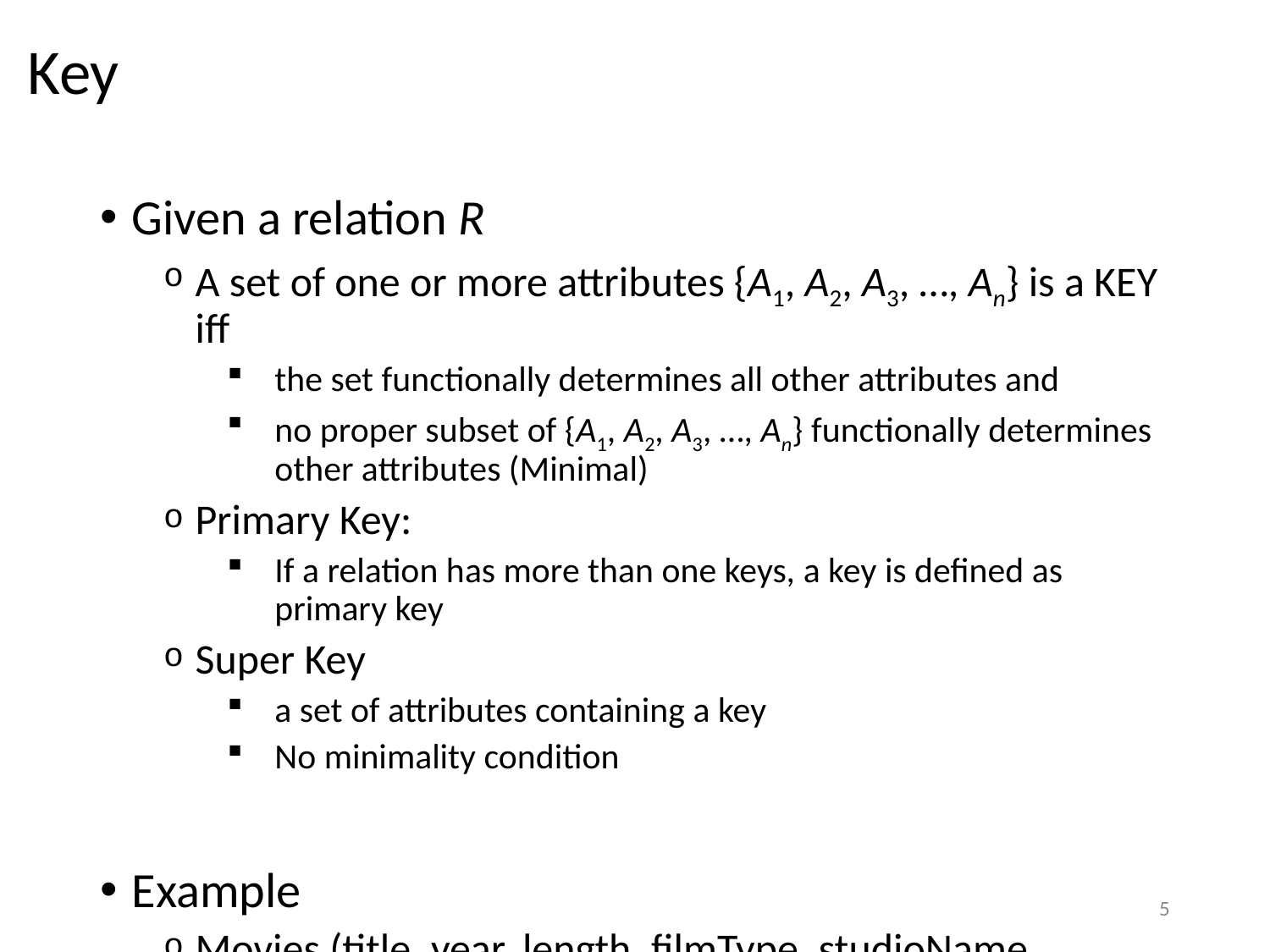

# Key
Given a relation R
A set of one or more attributes {A1, A2, A3, …, An} is a KEY iff
the set functionally determines all other attributes and
no proper subset of {A1, A2, A3, …, An} functionally determines other attributes (Minimal)
Primary Key:
If a relation has more than one keys, a key is defined as primary key
Super Key
a set of attributes containing a key
No minimality condition

Example
Movies (title, year, length, filmType, studioName, starName)
What are keys ?
5